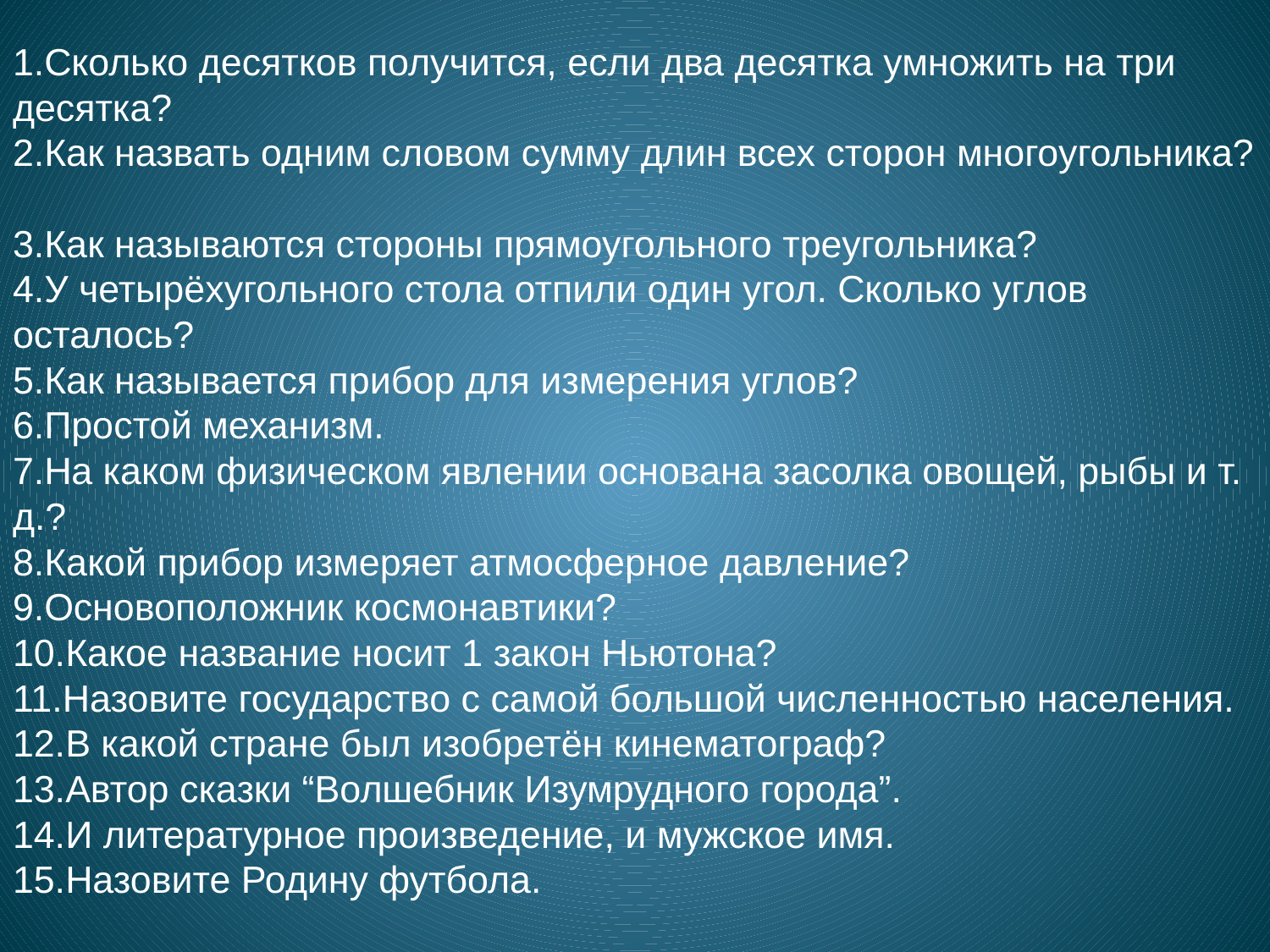

Сколько десятков получится, если два десятка умножить на три десятка?
Как назвать одним словом сумму длин всех сторон многоугольника?
Как называются стороны прямоугольного треугольника?
У четырёхугольного стола отпили один угол. Сколько углов осталось?
Как называется прибор для измерения углов?
Простой механизм.
На каком физическом явлении основана засолка овощей, рыбы и т. д.?
Какой прибор измеряет атмосферное давление?
Основоположник космонавтики?
Какое название носит 1 закон Ньютона?
Назовите государство с самой большой численностью населения.
В какой стране был изобретён кинематограф?
Автор сказки “Волшебник Изумрудного города”.
И литературное произведение, и мужское имя.
Назовите Родину футбола.